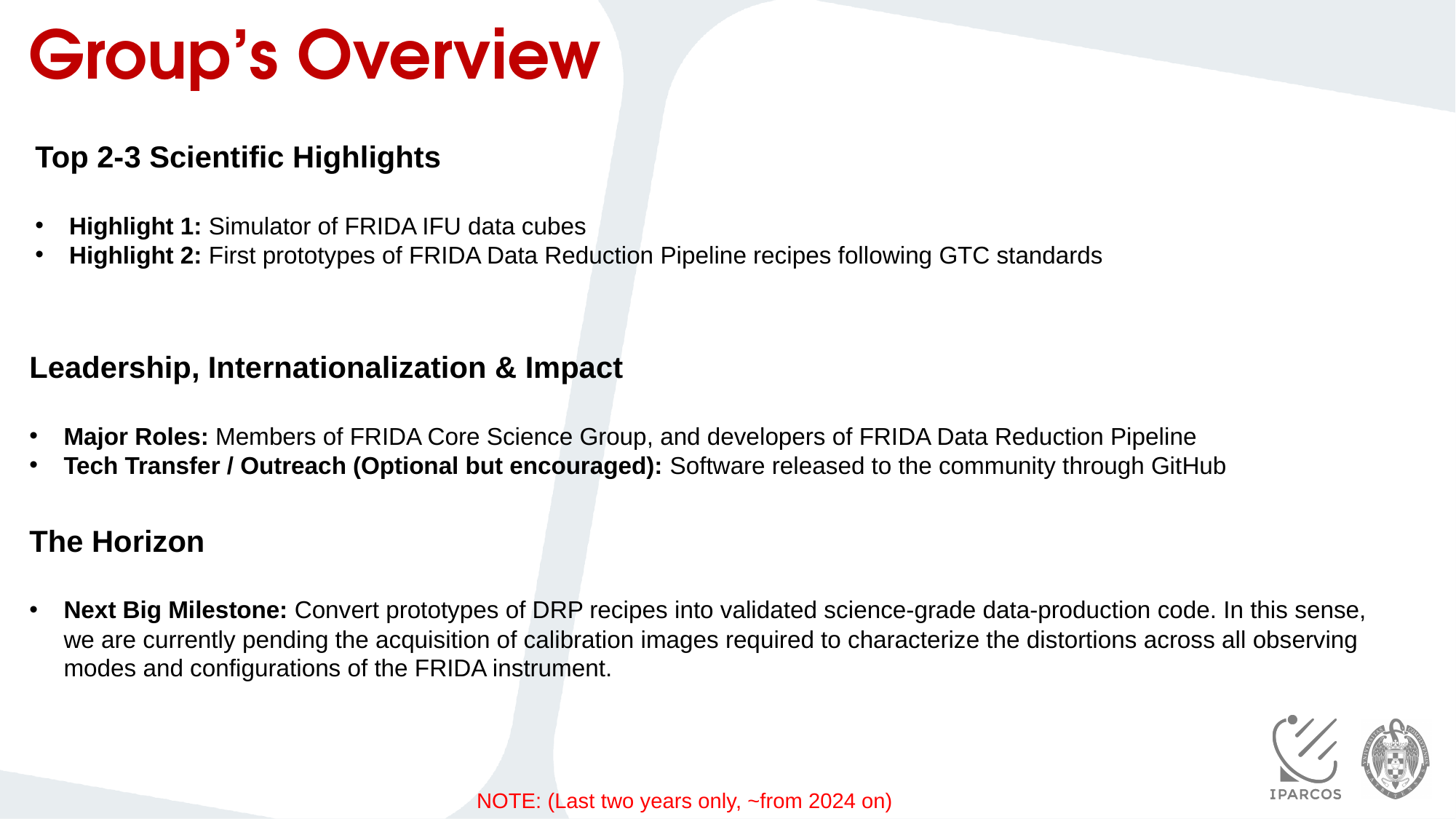

# Group’s Overview
Top 2-3 Scientific Highlights

Highlight 1: Simulator of FRIDA IFU data cubes
Highlight 2: First prototypes of FRIDA Data Reduction Pipeline recipes following GTC standards

Leadership, Internationalization & Impact

Major Roles: Members of FRIDA Core Science Group, and developers of FRIDA Data Reduction Pipeline
Tech Transfer / Outreach (Optional but encouraged): Software released to the community through GitHub

The Horizon

Next Big Milestone: Convert prototypes of DRP recipes into validated science-grade data-production code. In this sense, we are currently pending the acquisition of calibration images required to characterize the distortions across all observing modes and configurations of the FRIDA instrument.

NOTE: (Last two years only, ~from 2024 on)